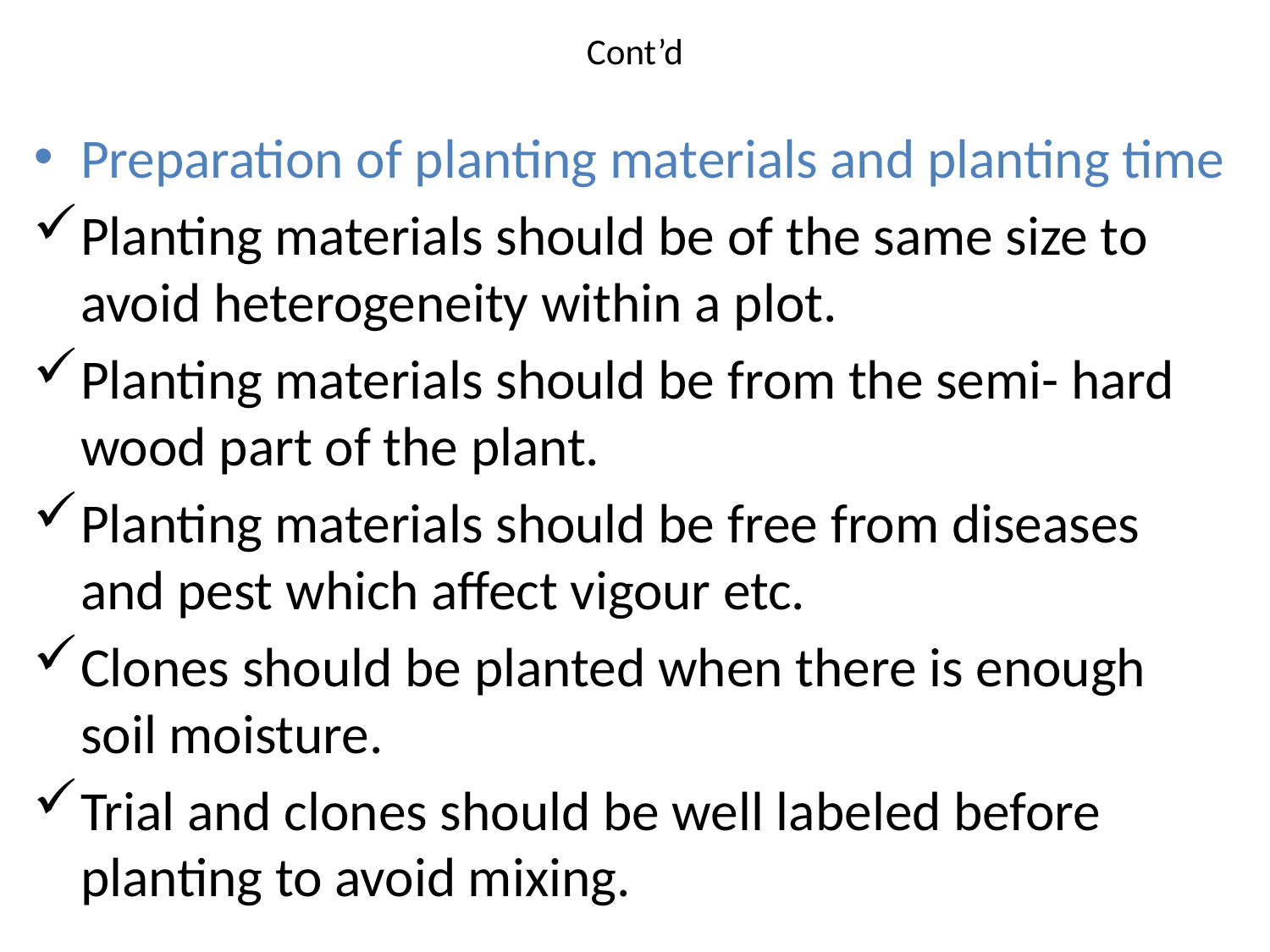

# Cont’d
Preparation of planting materials and planting time
Planting materials should be of the same size to avoid heterogeneity within a plot.
Planting materials should be from the semi- hard wood part of the plant.
Planting materials should be free from diseases and pest which affect vigour etc.
Clones should be planted when there is enough soil moisture.
Trial and clones should be well labeled before planting to avoid mixing.